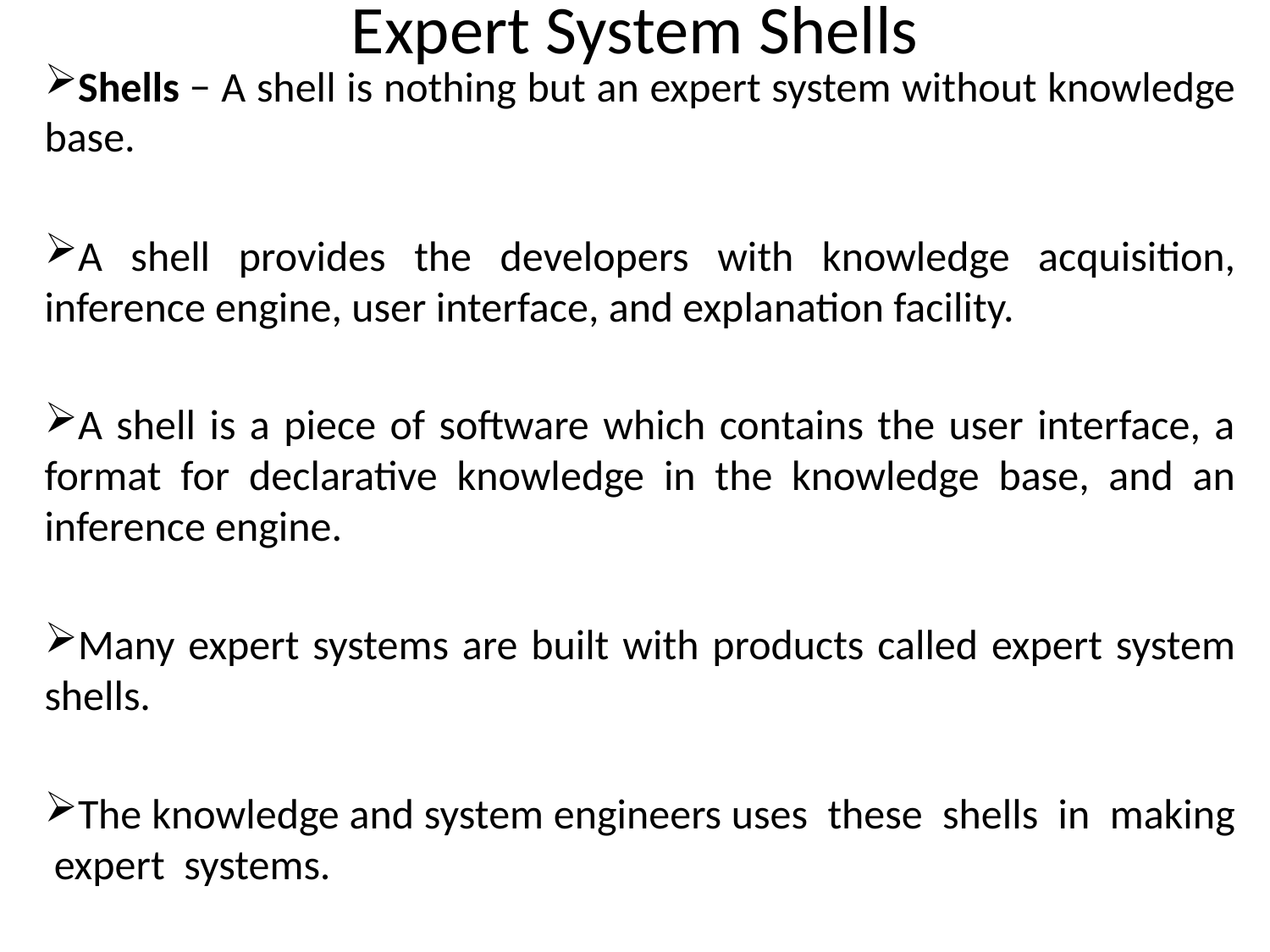

# Expert System Shells
Shells − A shell is nothing but an expert system without knowledge base.

A shell provides the developers with knowledge acquisition, inference engine, user interface, and explanation facility.

A shell is a piece of software which contains the user interface, a format for declarative knowledge in the knowledge base, and an inference engine.

Many expert systems are built with products called expert system shells.

The knowledge and system engineers uses  these  shells  in  making  expert  systems.